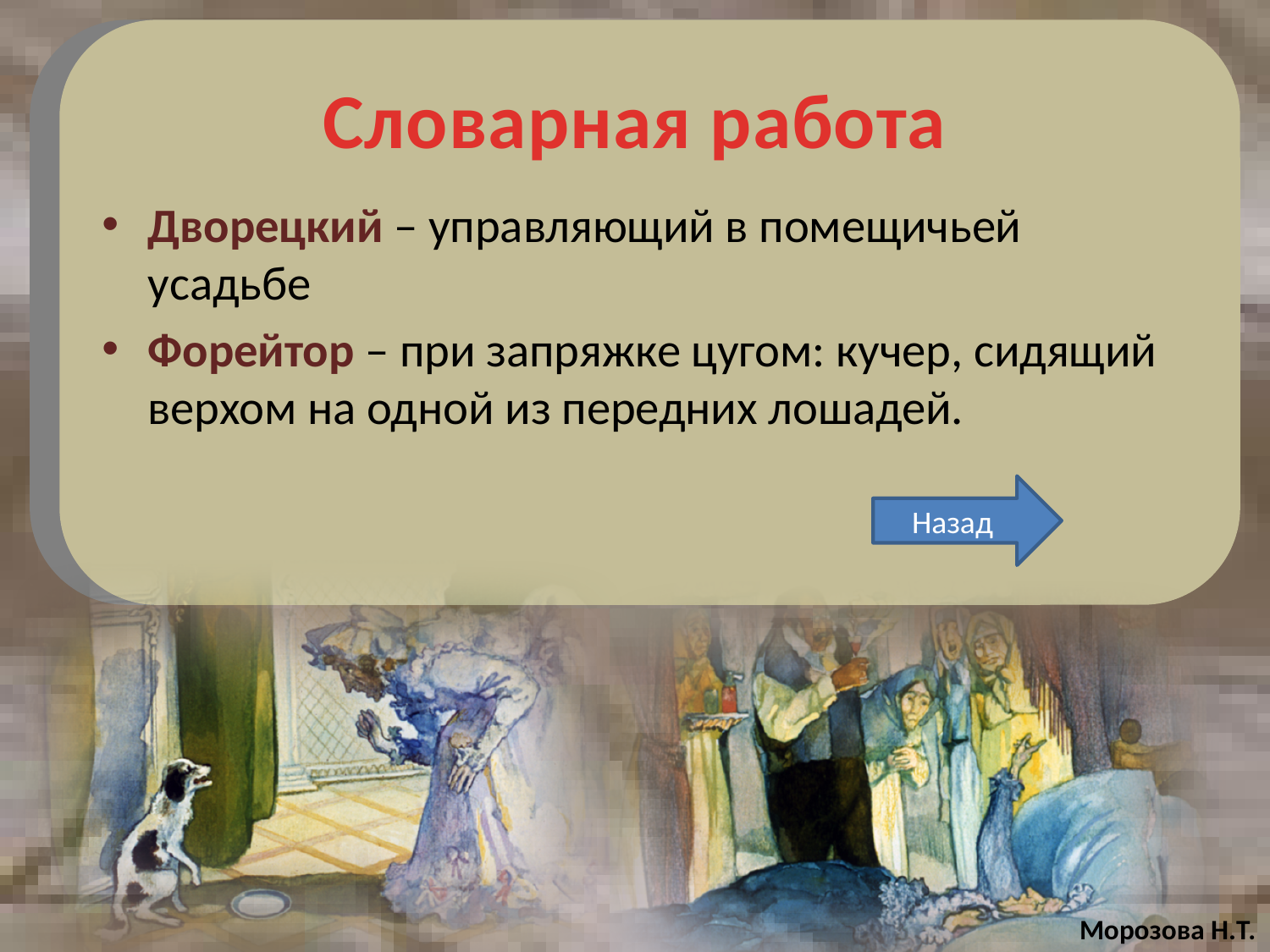

# Словарная работа
Дворецкий – управляющий в помещичьей усадьбе
Форейтор – при запряжке цугом: кучер, сидящий верхом на одной из передних лошадей.
Назад